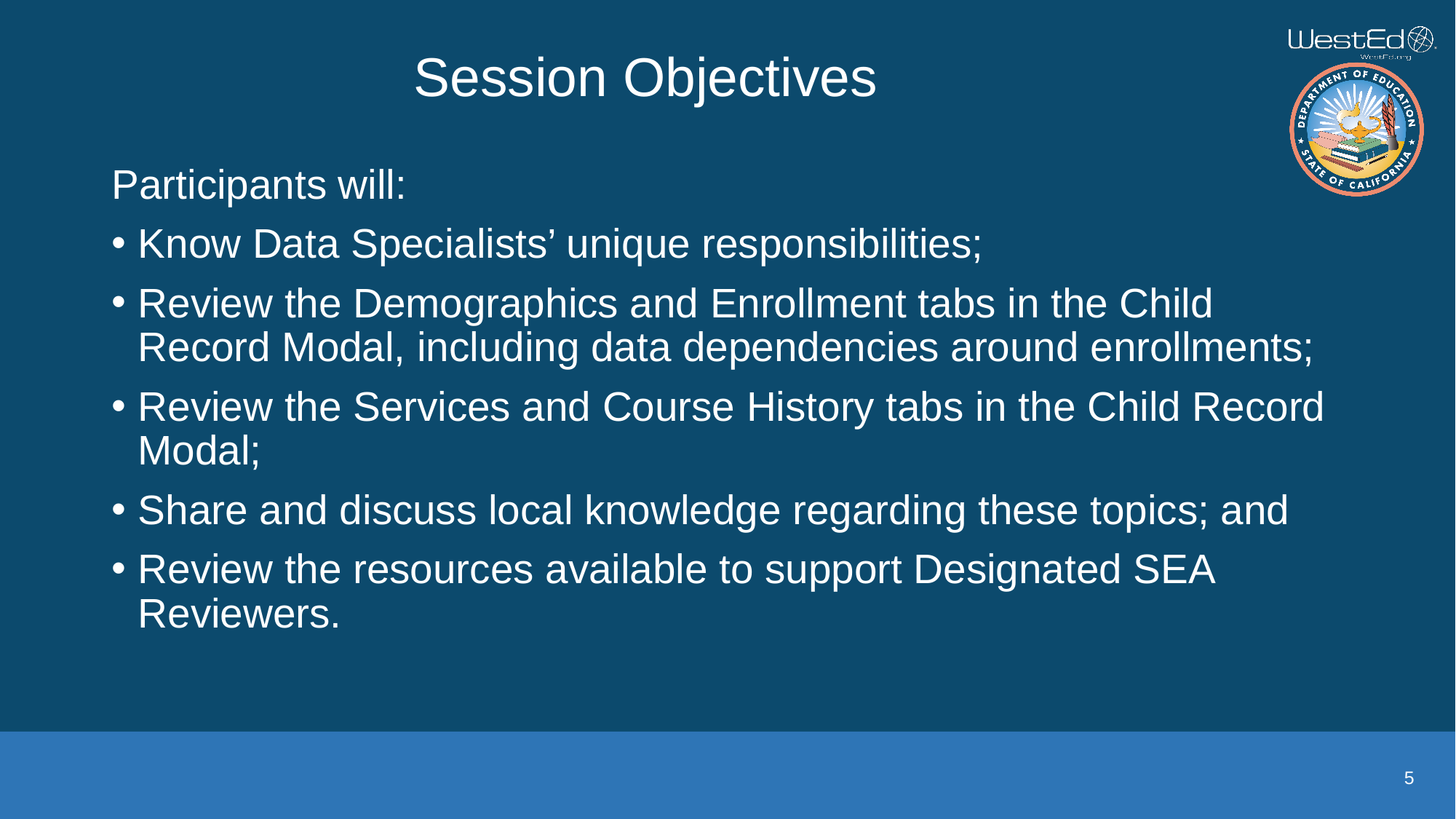

# Session Objectives
Participants will:
Know Data Specialists’ unique responsibilities;
Review the Demographics and Enrollment tabs in the Child Record Modal, including data dependencies around enrollments;
Review the Services and Course History tabs in the Child Record Modal;
Share and discuss local knowledge regarding these topics; and
Review the resources available to support Designated SEA Reviewers.